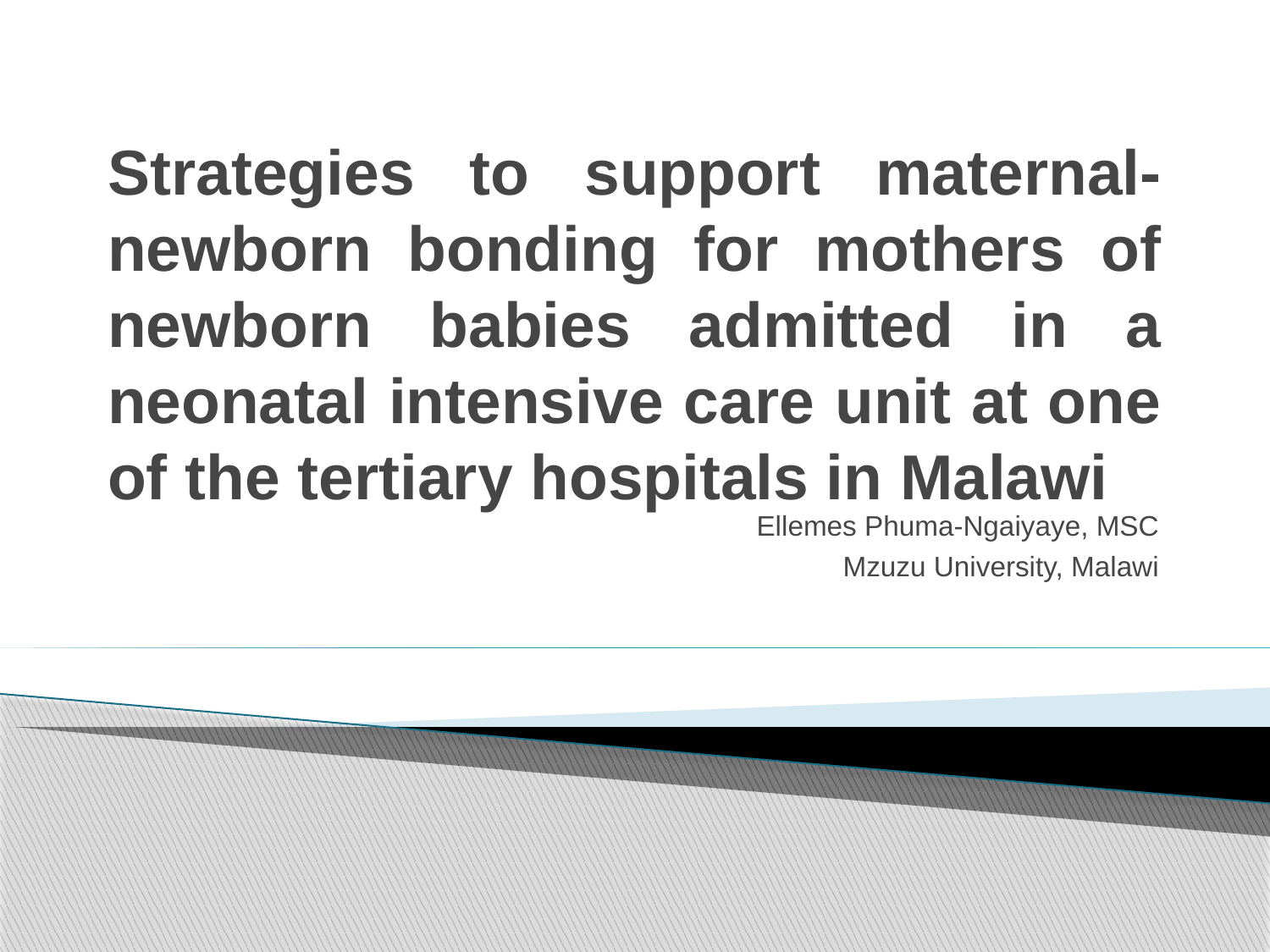

# Strategies to support maternal-newborn bonding for mothers of newborn babies admitted in a neonatal intensive care unit at one of the tertiary hospitals in Malawi
Ellemes Phuma-Ngaiyaye, MSC
Mzuzu University, Malawi